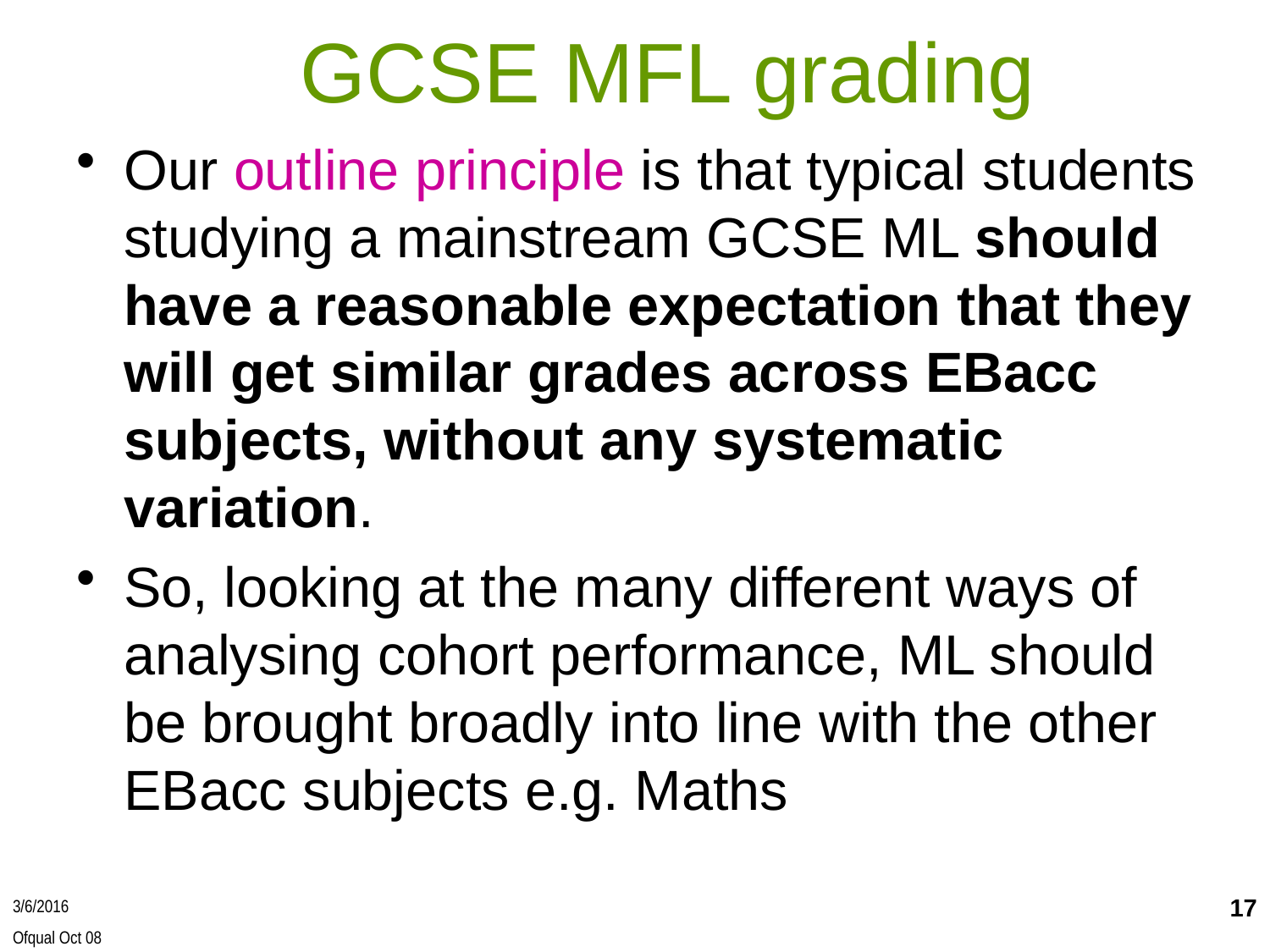

# GCSE MFL grading
Our outline principle is that typical students studying a mainstream GCSE ML should have a reasonable expectation that they will get similar grades across EBacc subjects, without any systematic variation.
So, looking at the many different ways of analysing cohort performance, ML should be brought broadly into line with the other EBacc subjects e.g. Maths
17
3/6/2016
Ofqual Oct 08